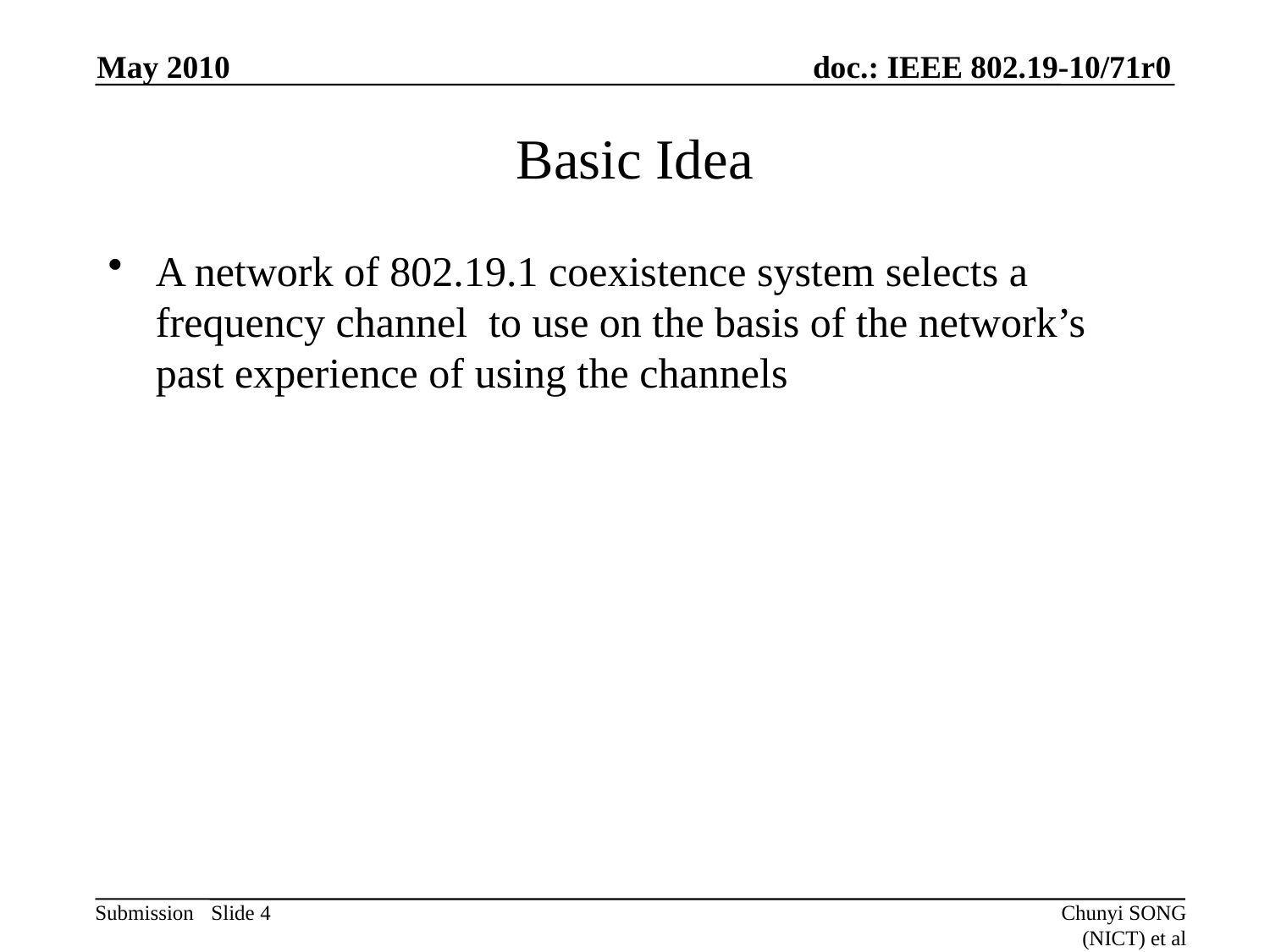

May 2010
# Basic Idea
A network of 802.19.1 coexistence system selects a frequency channel  to use on the basis of the network’s past experience of using the channels

Slide 4
Chunyi SONG (NICT) et al